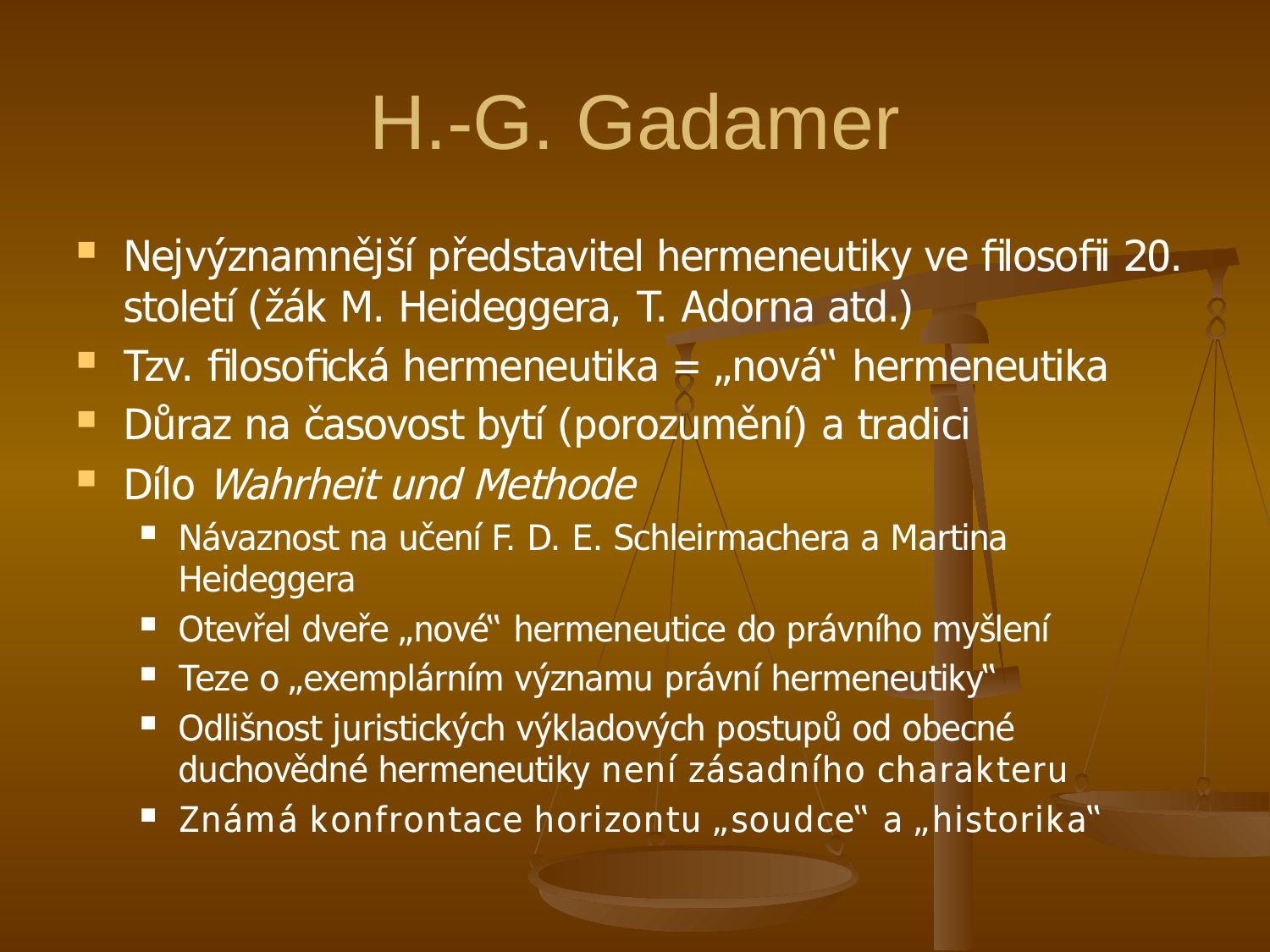

# H.-G. Gadamer
Nejvýznamnější představitel hermeneutiky ve filosofii 20. století (žák M. Heideggera, T. Adorna atd.)
Tzv. filosofická hermeneutika = „nová“ hermeneutika
Důraz na časovost bytí (porozumění) a tradici
Dílo Wahrheit und Methode
Návaznost na učení F. D. E. Schleirmachera a Martina Heideggera
Otevřel dveře „nové“ hermeneutice do právního myšlení
Teze o „exemplárním významu právní hermeneutiky“
Odlišnost juristických výkladových postupů od obecné duchovědné hermeneutiky není zásadního charakteru
Známá konfrontace horizontu „soudce“ a „historika“